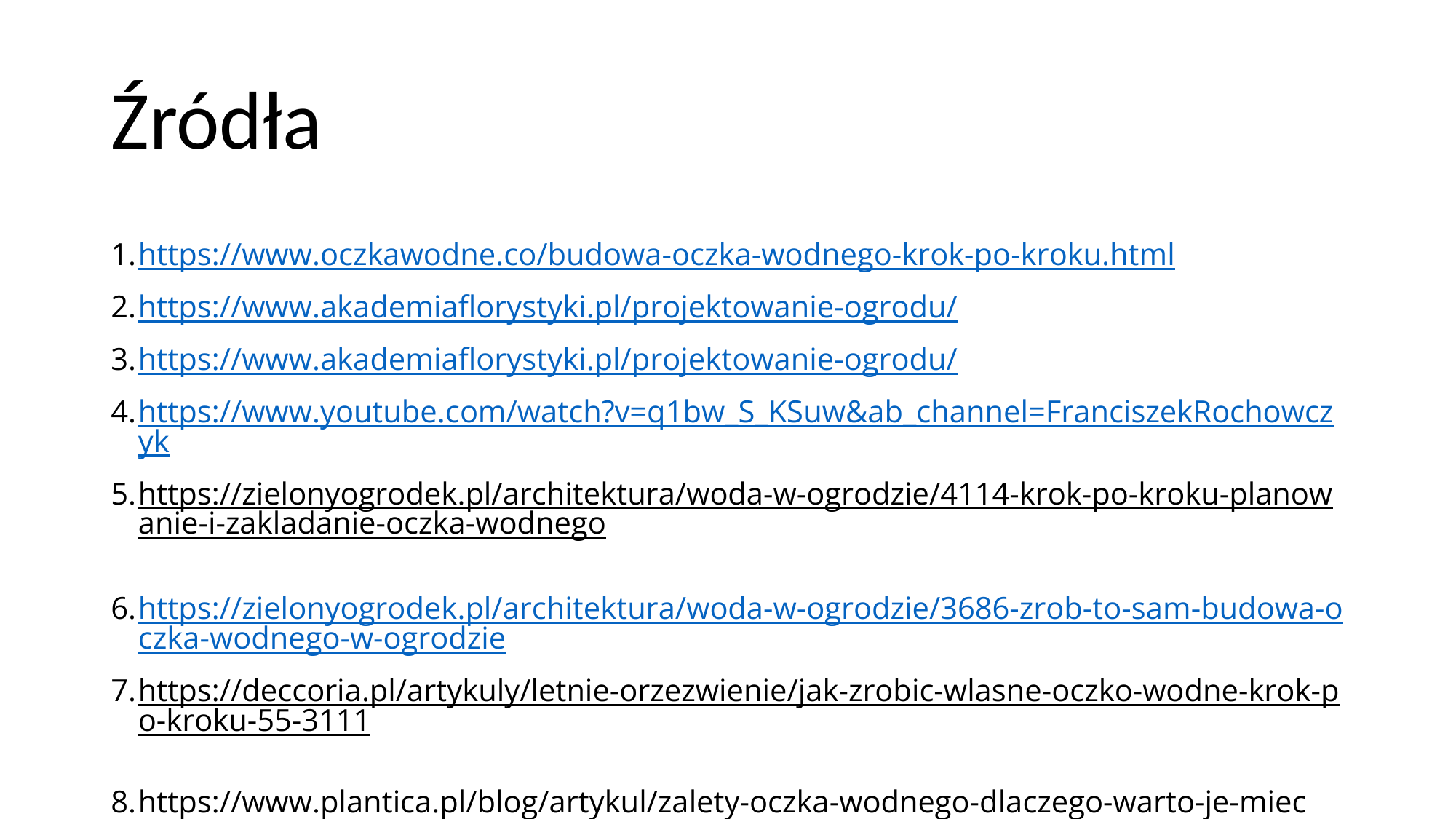

# Źródła
https://www.oczkawodne.co/budowa-oczka-wodnego-krok-po-kroku.html
https://www.akademiaflorystyki.pl/projektowanie-ogrodu/
https://www.akademiaflorystyki.pl/projektowanie-ogrodu/
https://www.youtube.com/watch?v=q1bw_S_KSuw&ab_channel=FranciszekRochowczyk
https://zielonyogrodek.pl/architektura/woda-w-ogrodzie/4114-krok-po-kroku-planowanie-i-zakladanie-oczka-wodnego
https://zielonyogrodek.pl/architektura/woda-w-ogrodzie/3686-zrob-to-sam-budowa-oczka-wodnego-w-ogrodzie
https://deccoria.pl/artykuly/letnie-orzezwienie/jak-zrobic-wlasne-oczko-wodne-krok-po-kroku-55-3111
https://www.plantica.pl/blog/artykul/zalety-oczka-wodnego-dlaczego-warto-je-miec